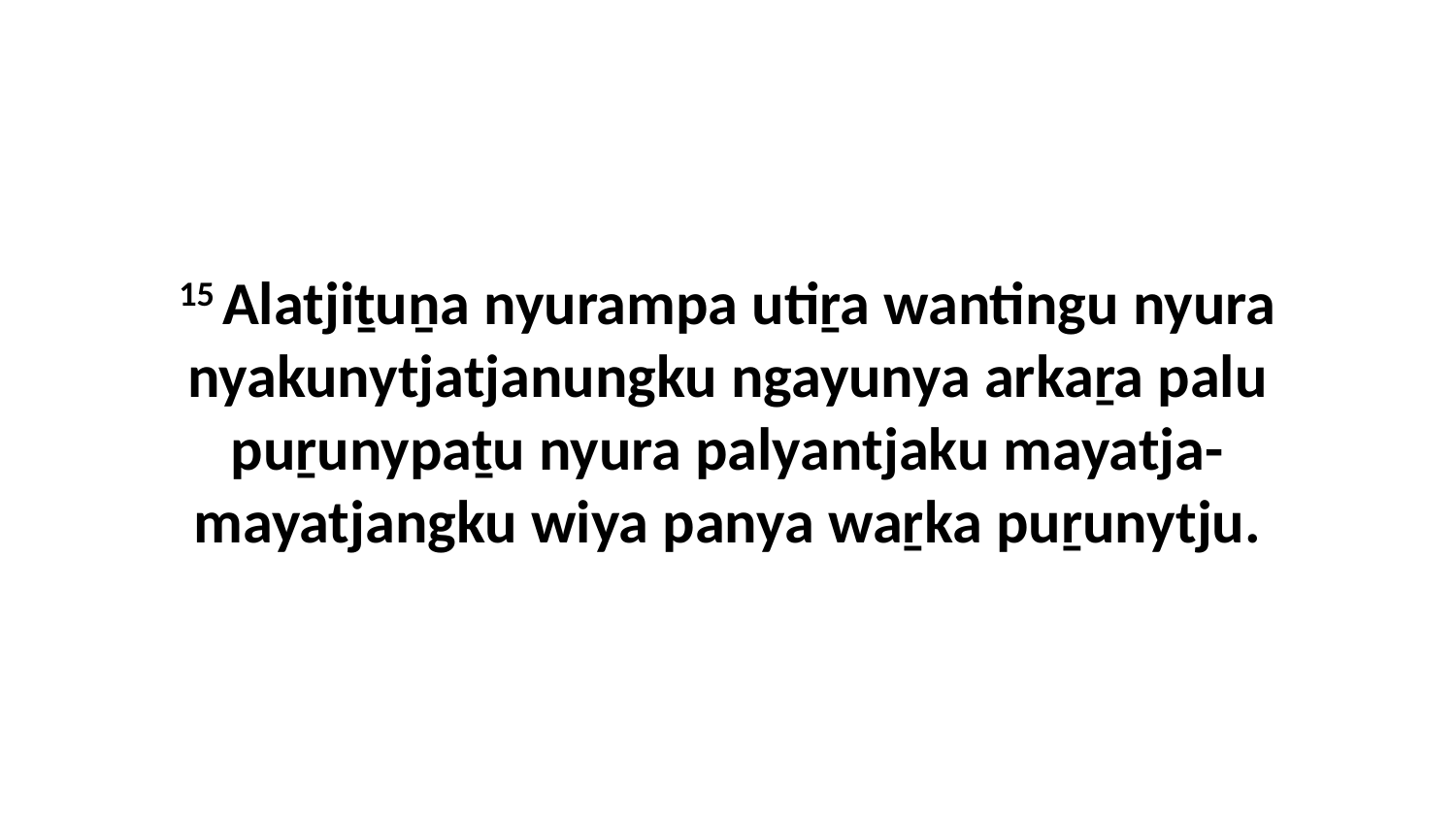

15 Alatjiṯuṉa nyurampa utiṟa wantingu nyura nyakunytjatjanungku ngayunya arkaṟa palu puṟunypaṯu nyura palyantjaku mayatja-mayatjangku wiya panya waṟka puṟunytju.